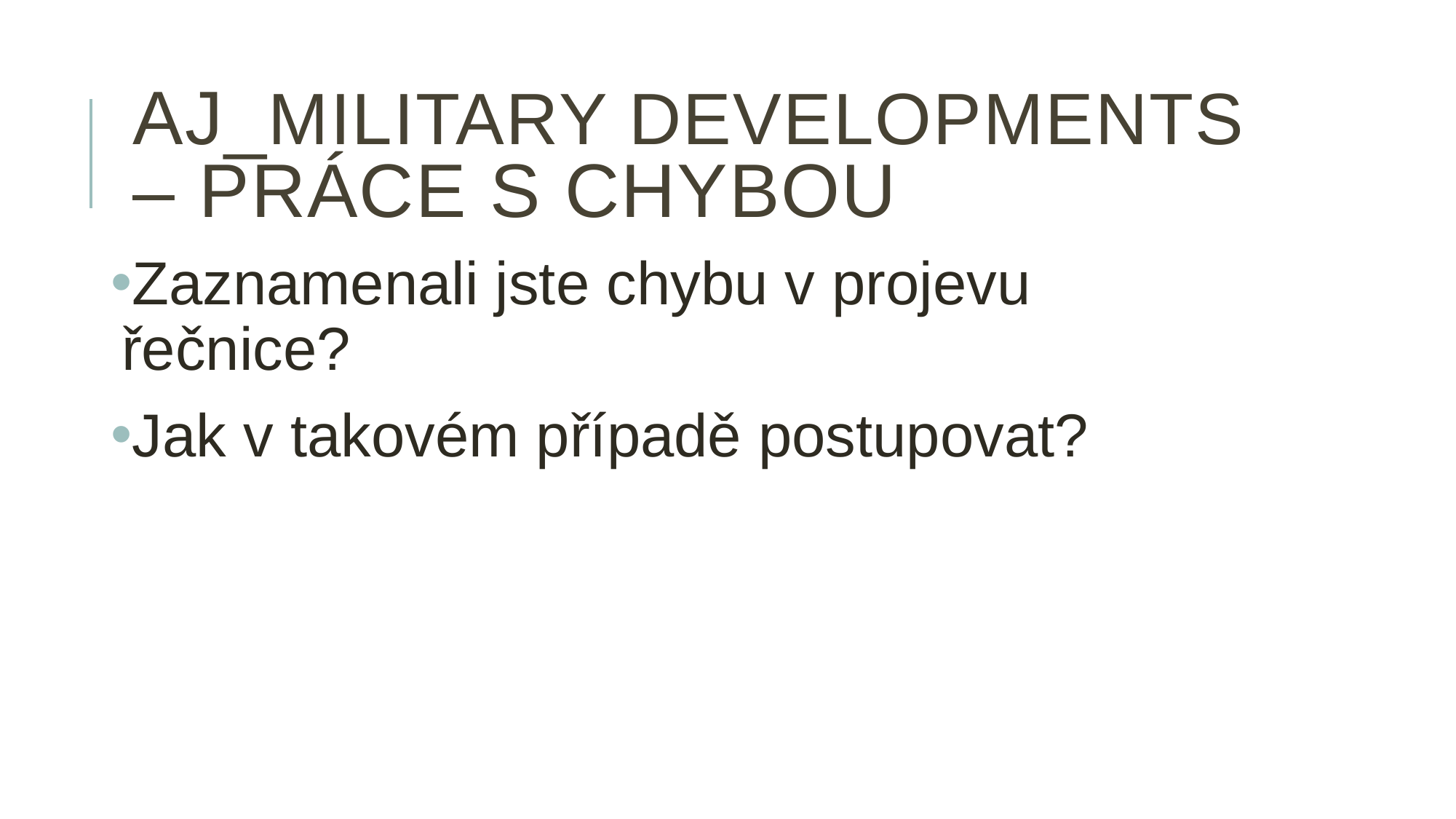

# AJ_Military developments – práce s chybou
Zaznamenali jste chybu v projevu řečnice?
Jak v takovém případě postupovat?